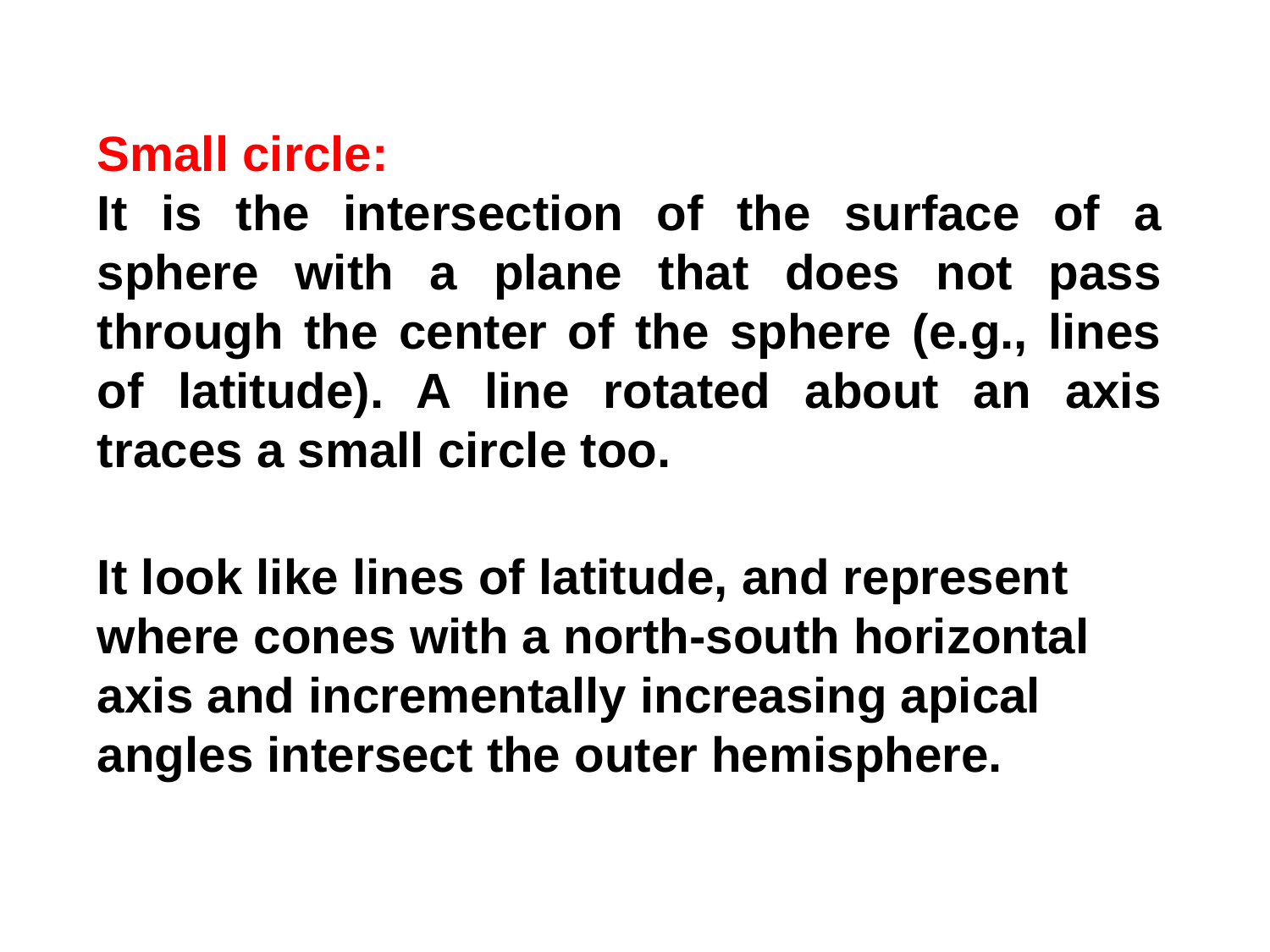

Small circle:
It is the intersection of the surface of a sphere with a plane that does not pass through the center of the sphere (e.g., lines of latitude). A line rotated about an axis traces a small circle too.

It look like lines of latitude, and represent
where cones with a north-south horizontal
axis and incrementally increasing apical
angles intersect the outer hemisphere.